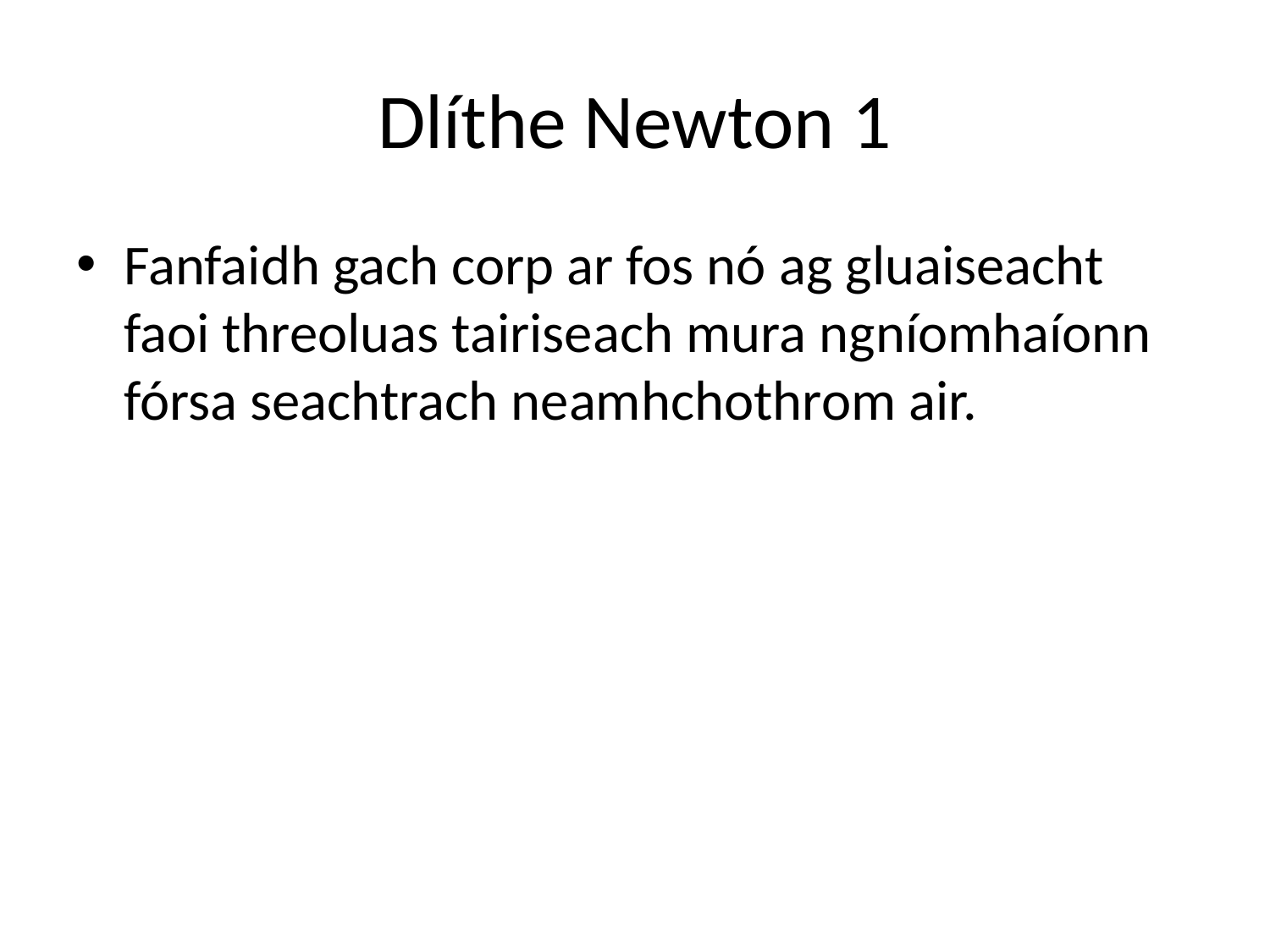

# Dlíthe Newton 1
Fanfaidh gach corp ar fos nó ag gluaiseacht faoi threoluas tairiseach mura ngníomhaíonn fórsa seachtrach neamhchothrom air.